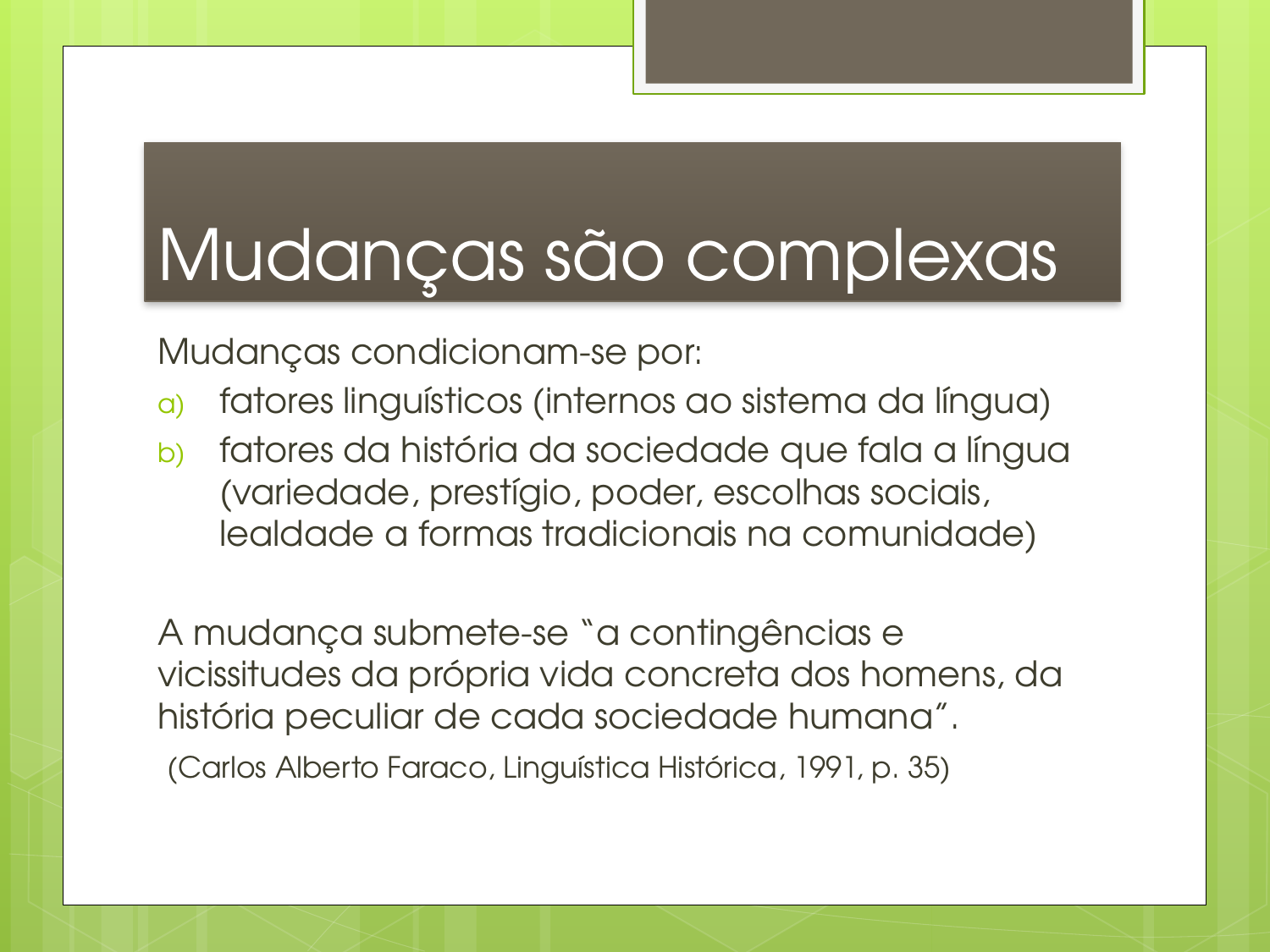

# Mudanças são complexas
Mudanças condicionam-se por:
fatores linguísticos (internos ao sistema da língua)
fatores da história da sociedade que fala a língua (variedade, prestígio, poder, escolhas sociais, lealdade a formas tradicionais na comunidade)

A mudança submete-se “a contingências e vicissitudes da própria vida concreta dos homens, da história peculiar de cada sociedade humana”.
 (Carlos Alberto Faraco, Linguística Histórica, 1991, p. 35)